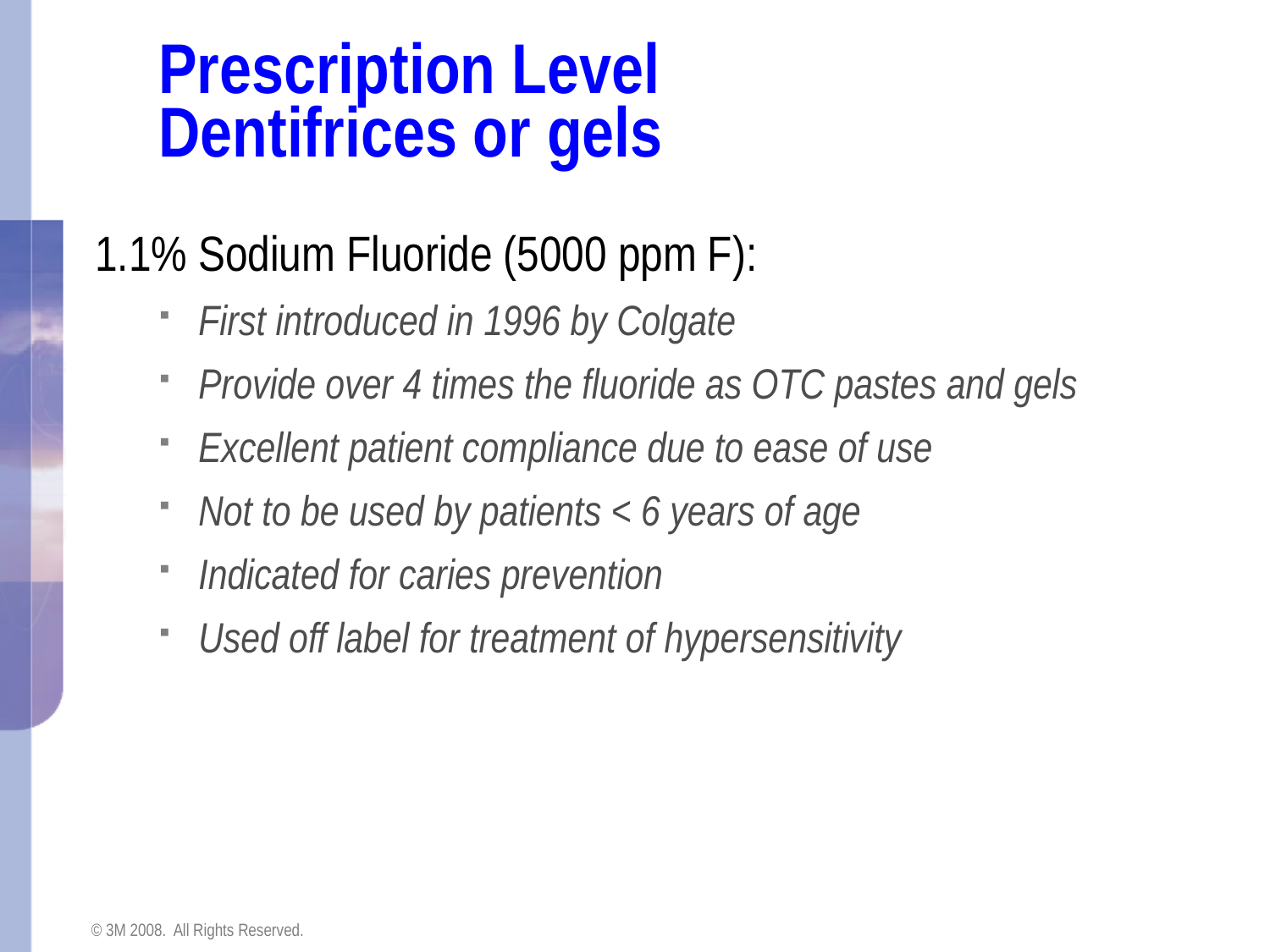

Prescription Level
Dentifrices or gels
1.1% Sodium Fluoride (5000 ppm F):
First introduced in 1996 by Colgate
Provide over 4 times the fluoride as OTC pastes and gels
Excellent patient compliance due to ease of use
Not to be used by patients < 6 years of age
Indicated for caries prevention
Used off label for treatment of hypersensitivity

© 3M 2008.  All Rights Reserved.